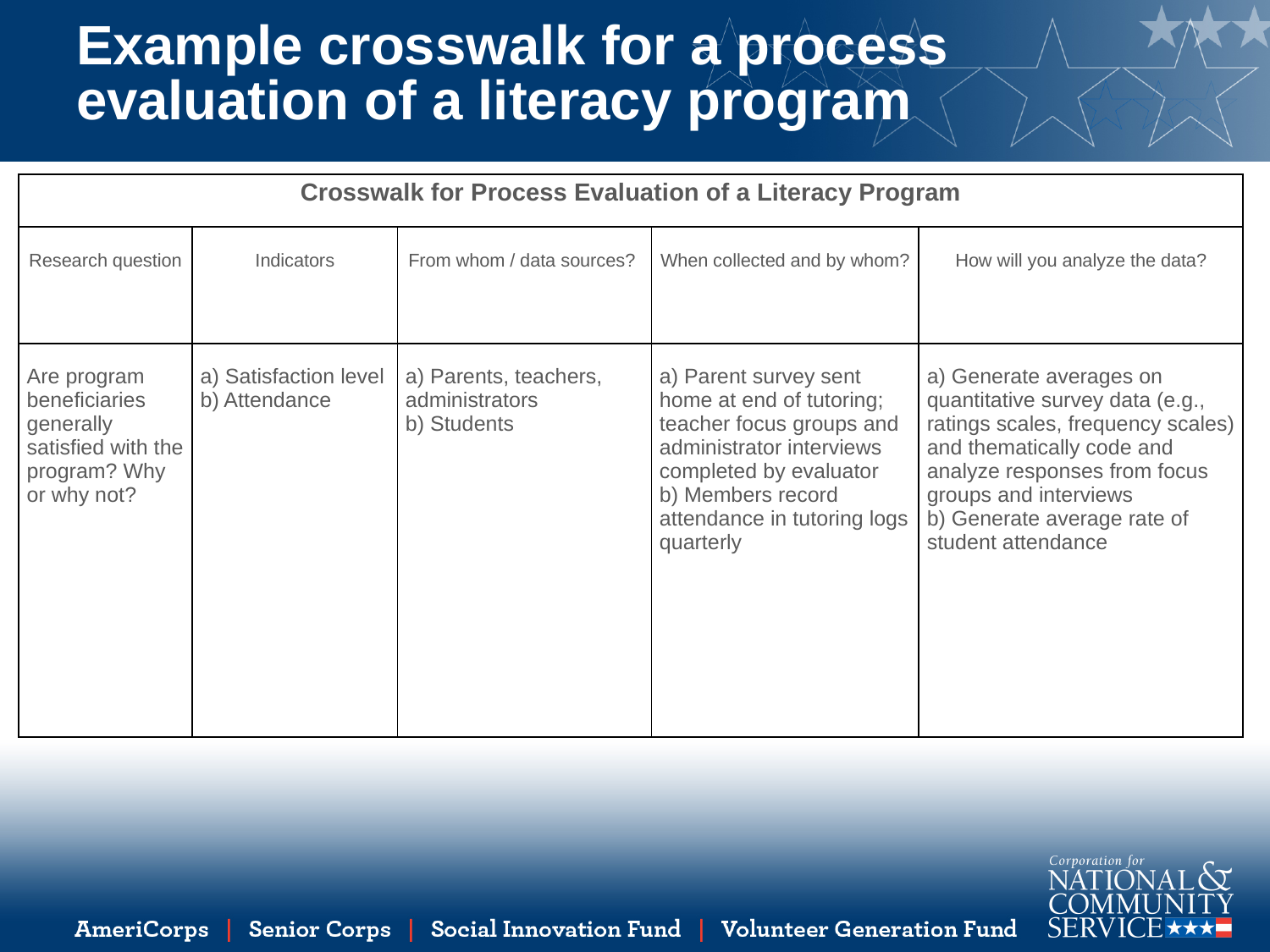

# Example crosswalk for a process evaluation of a literacy program
| Crosswalk for Process Evaluation of a Literacy Program |  |  |  |  |
| --- | --- | --- | --- | --- |
| Research question | Indicators | From whom / data sources? | When collected and by whom? | How will you analyze the data? |
| Are program beneficiaries generally satisfied with the program? Why or why not? | a) Satisfaction level b) Attendance | a) Parents, teachers, administrators b) Students | a) Parent survey sent home at end of tutoring; teacher focus groups and administrator interviews completed by evaluator b) Members record attendance in tutoring logs quarterly | a) Generate averages on quantitative survey data (e.g., ratings scales, frequency scales) and thematically code and analyze responses from focus groups and interviews b) Generate average rate of student attendance |